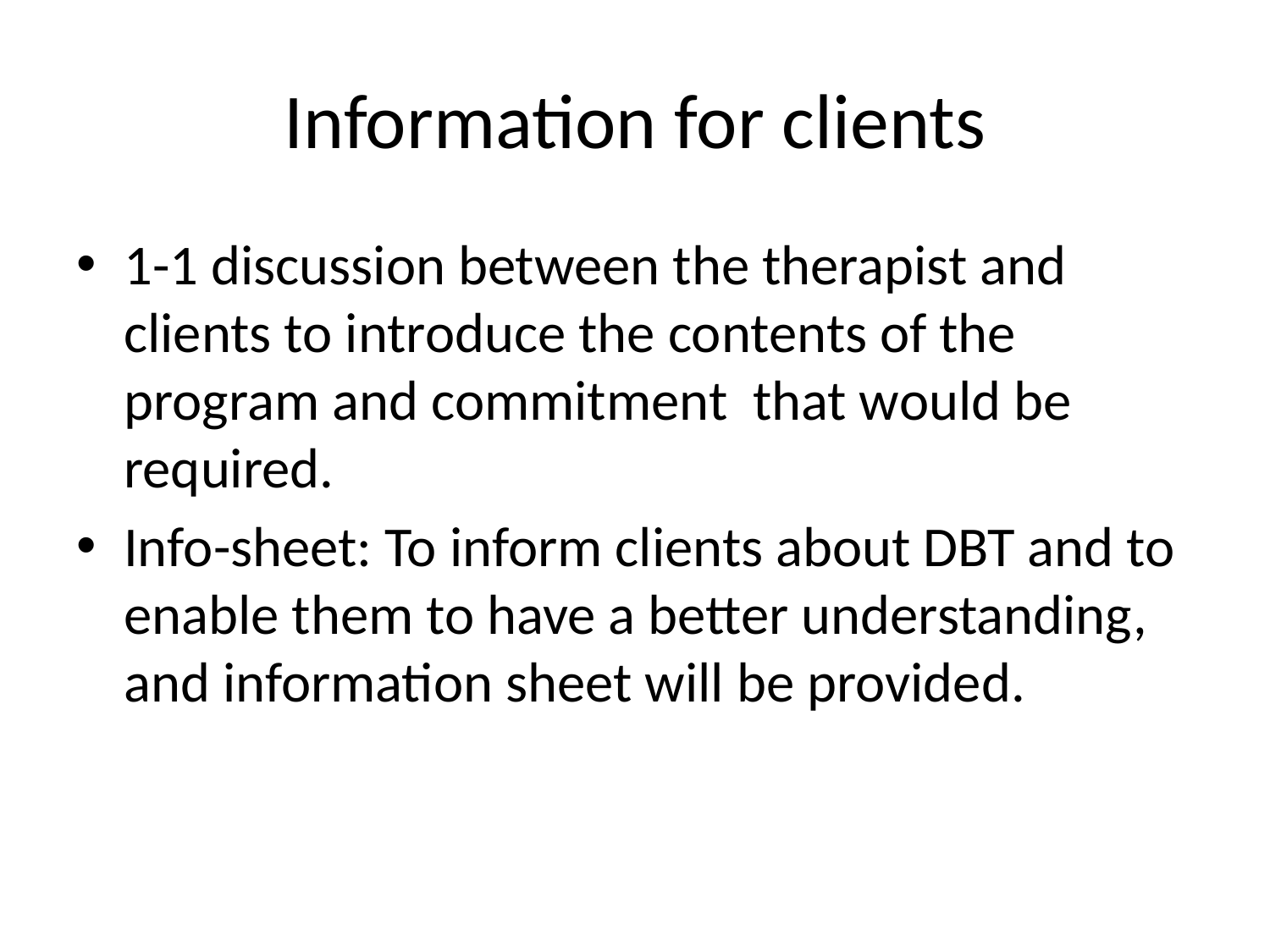

# Information for clients
1-1 discussion between the therapist and clients to introduce the contents of the program and commitment  that would be required.
Info-sheet: To inform clients about DBT and to enable them to have a better understanding, and information sheet will be provided.